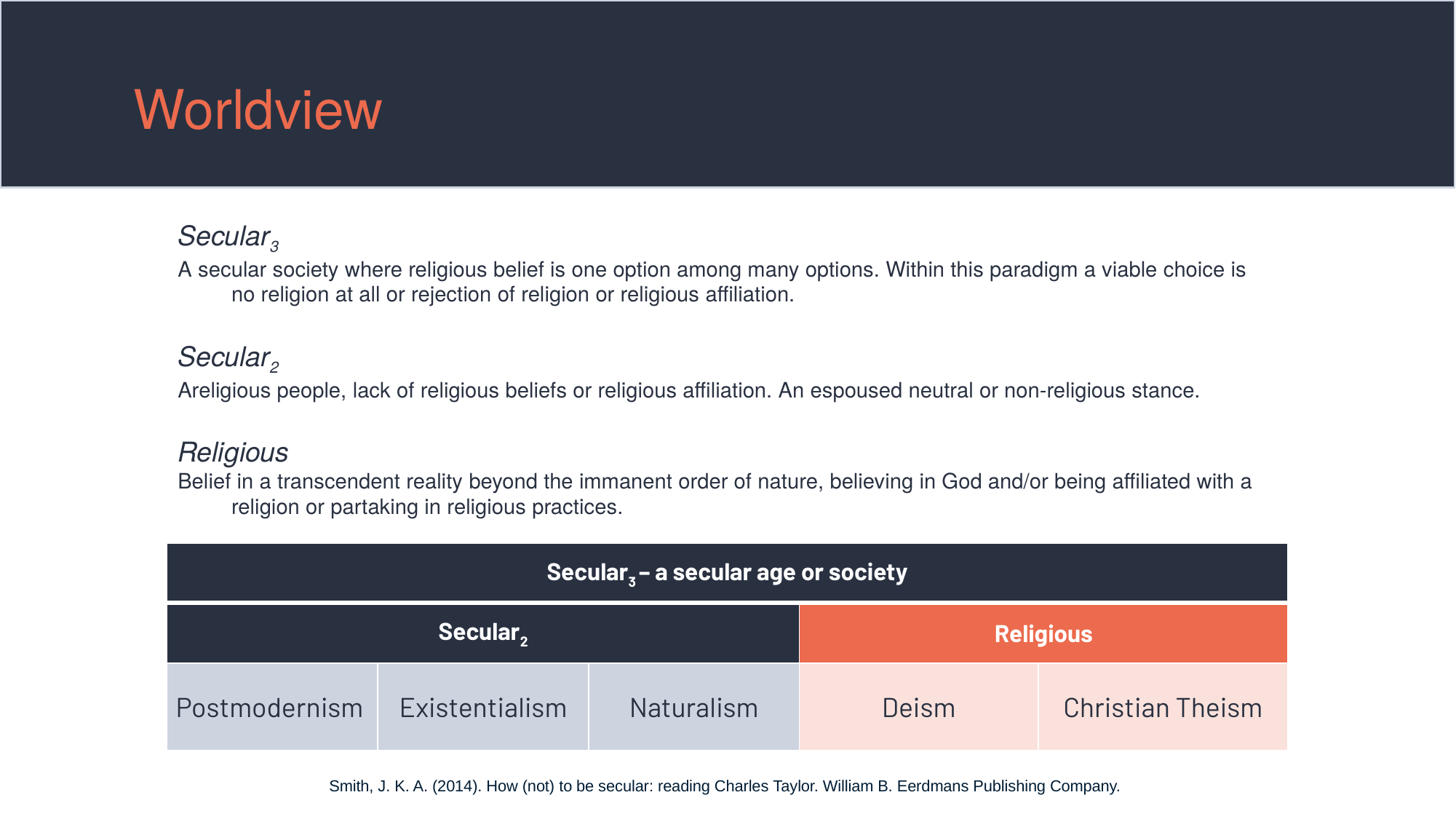

# Worldview
Secular3
A secular society where religious belief is one option among many options. Within this paradigm a viable choice is no religion at all or rejection of religion or religious affiliation.

Secular2
Areligious people, lack of religious beliefs or religious affiliation. An espoused neutral or non-religious stance.

Religious
Belief in a transcendent reality beyond the immanent order of nature, believing in God and/or being affiliated with a religion or partaking in religious practices.
| Secular3 – a secular age or society |  |  |  |  |
| --- | --- | --- | --- | --- |
| Secular2 |  |  | Religious |  |
| Postmodernism | Existentialism | Naturalism | Deism | Christian Theism |
Smith, J. K. A. (2014). How (not) to be secular: reading Charles Taylor. William B. Eerdmans Publishing Company.